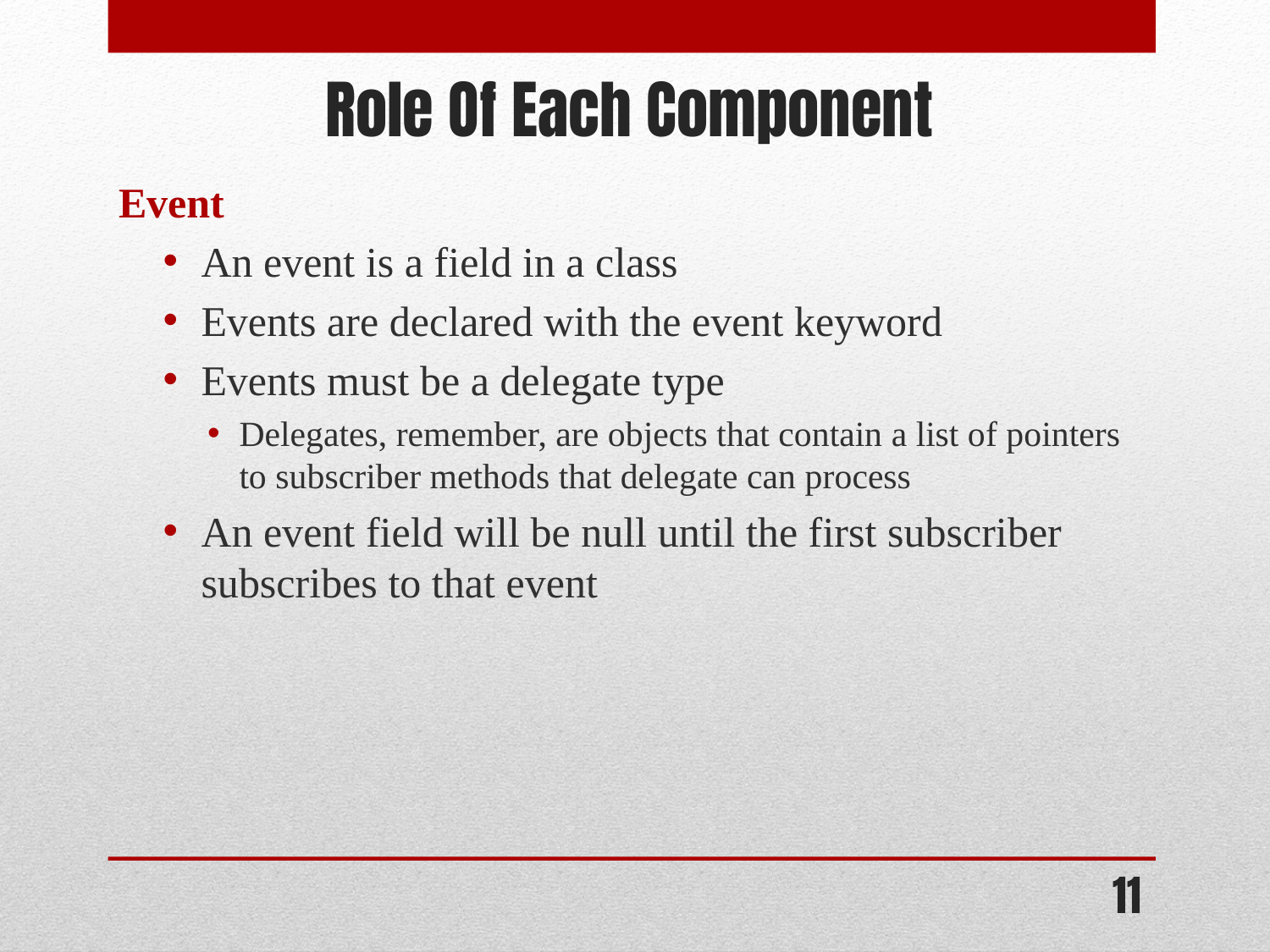

# Role Of Each Component
Event
An event is a field in a class
Events are declared with the event keyword
Events must be a delegate type
Delegates, remember, are objects that contain a list of pointers to subscriber methods that delegate can process
An event field will be null until the first subscriber subscribes to that event

11